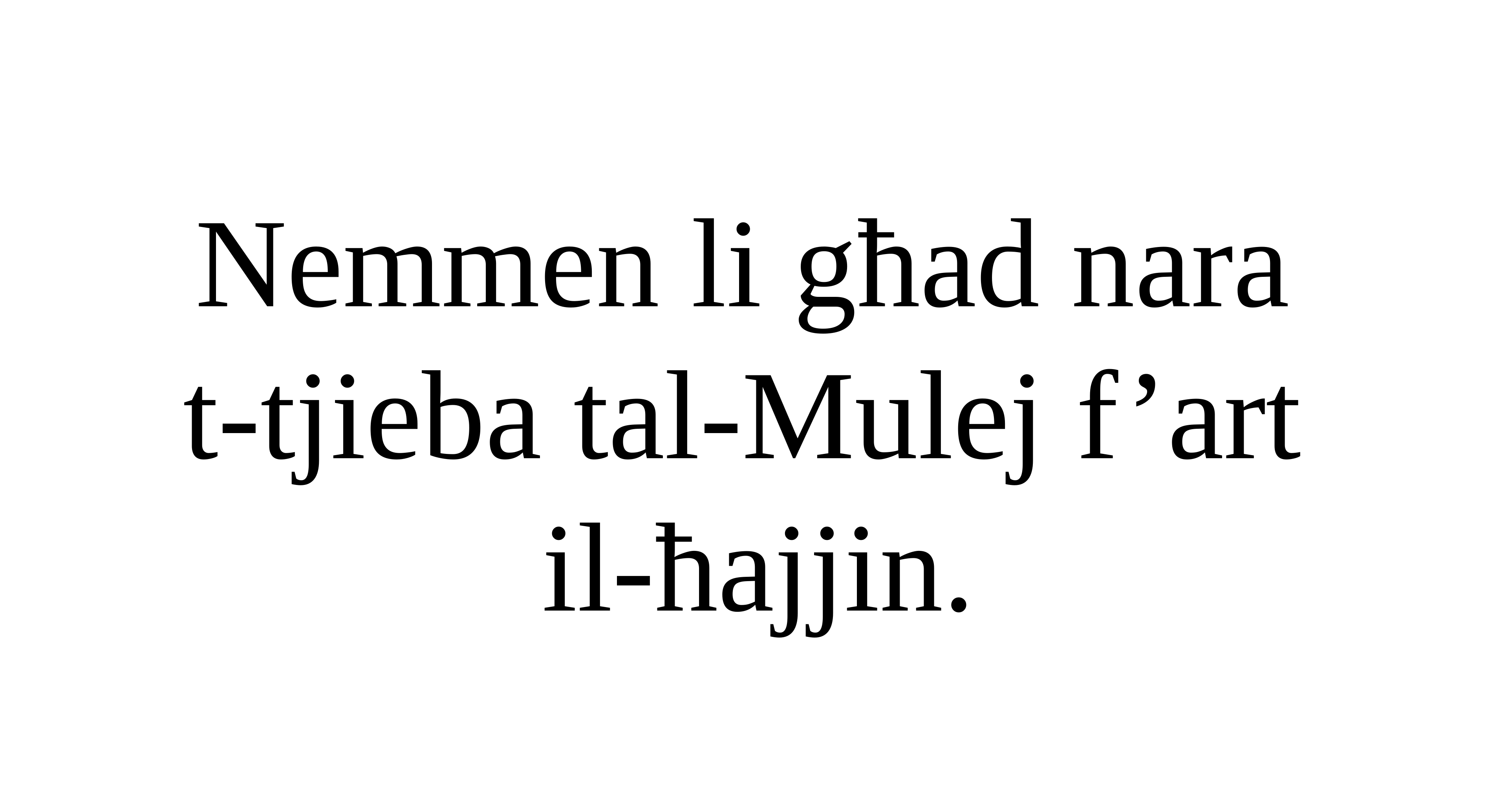

Nemmen li għad nara
t-tjieba tal-Mulej f’art
il-ħajjin.